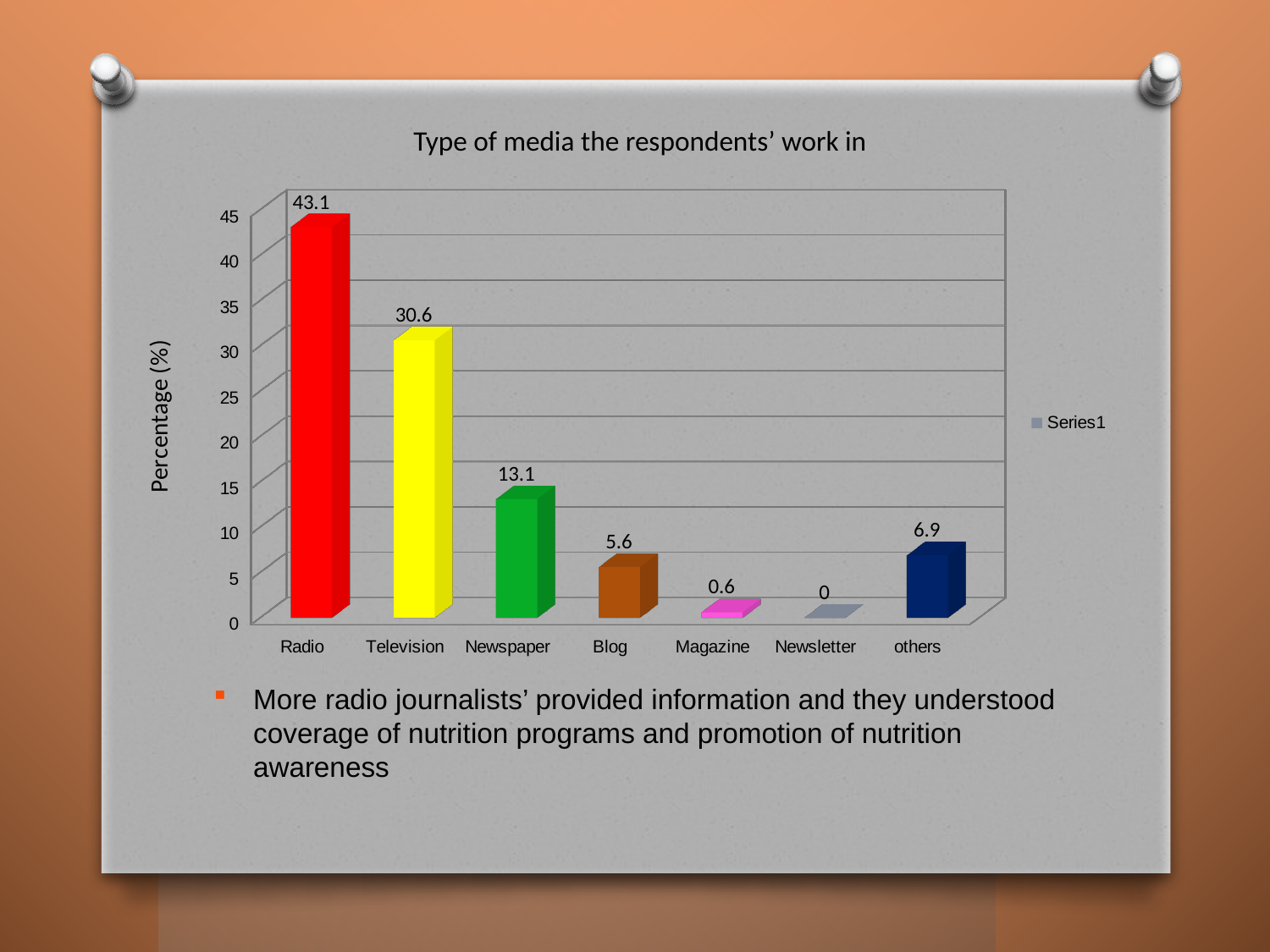

Type of media the respondents’ work in

[unsupported chart]

More radio journalists’ provided information and they understood coverage of nutrition programs and promotion of nutrition awareness